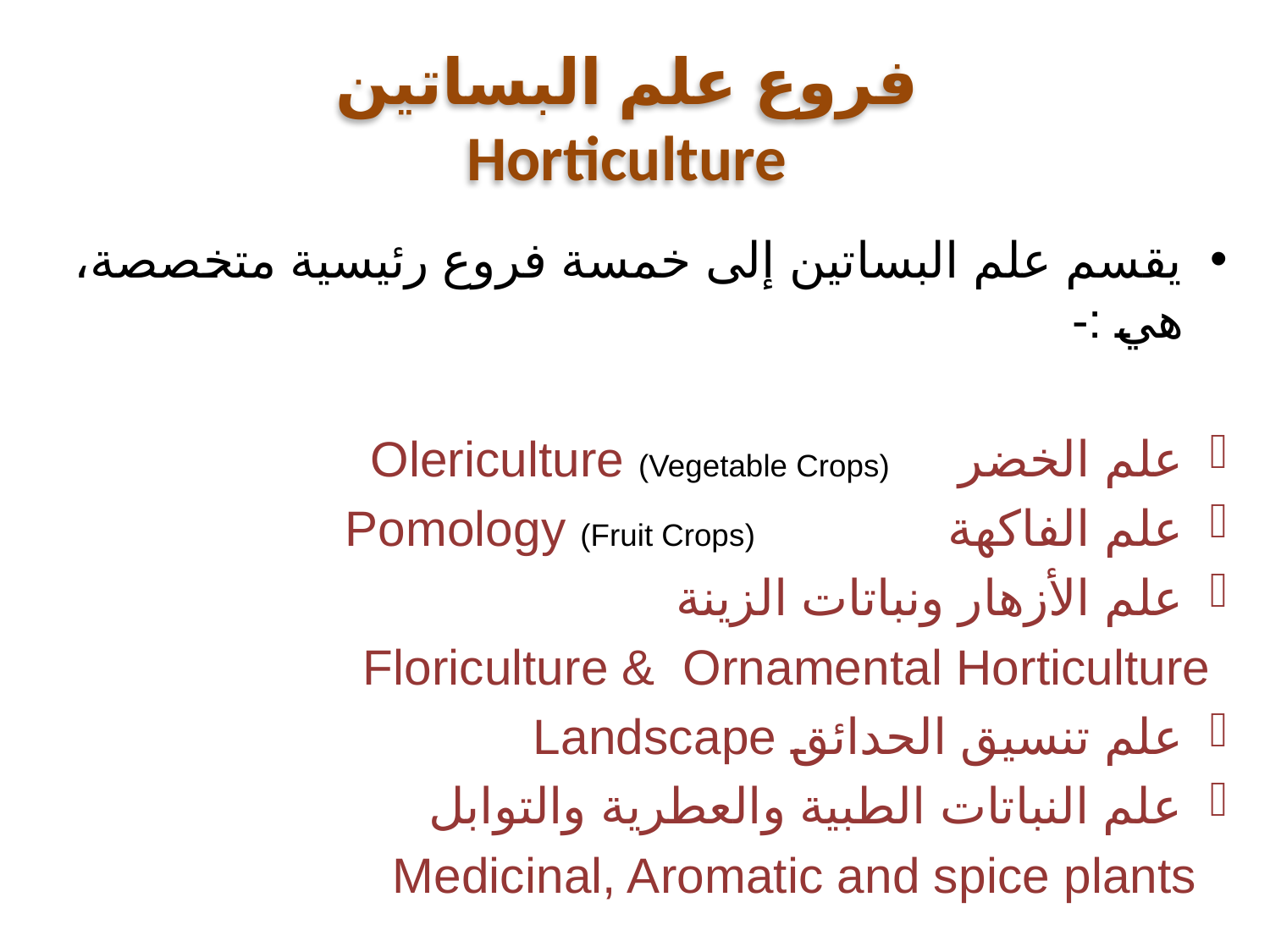

# فروع علم البساتين Horticulture
يقسم علم البساتين إلى خمسة فروع رئيسية متخصصة، هي :-

علم الخضر     Olericulture (Vegetable Crops)
علم الفاكهة              (Pomology (Fruit Crops
علم الأزهار ونباتات الزينة
 Floriculture &  Ornamental Horticulture
علم تنسيق الحدائق Landscape
علم النباتات الطبية والعطرية والتوابل
  Medicinal, Aromatic and spice plants